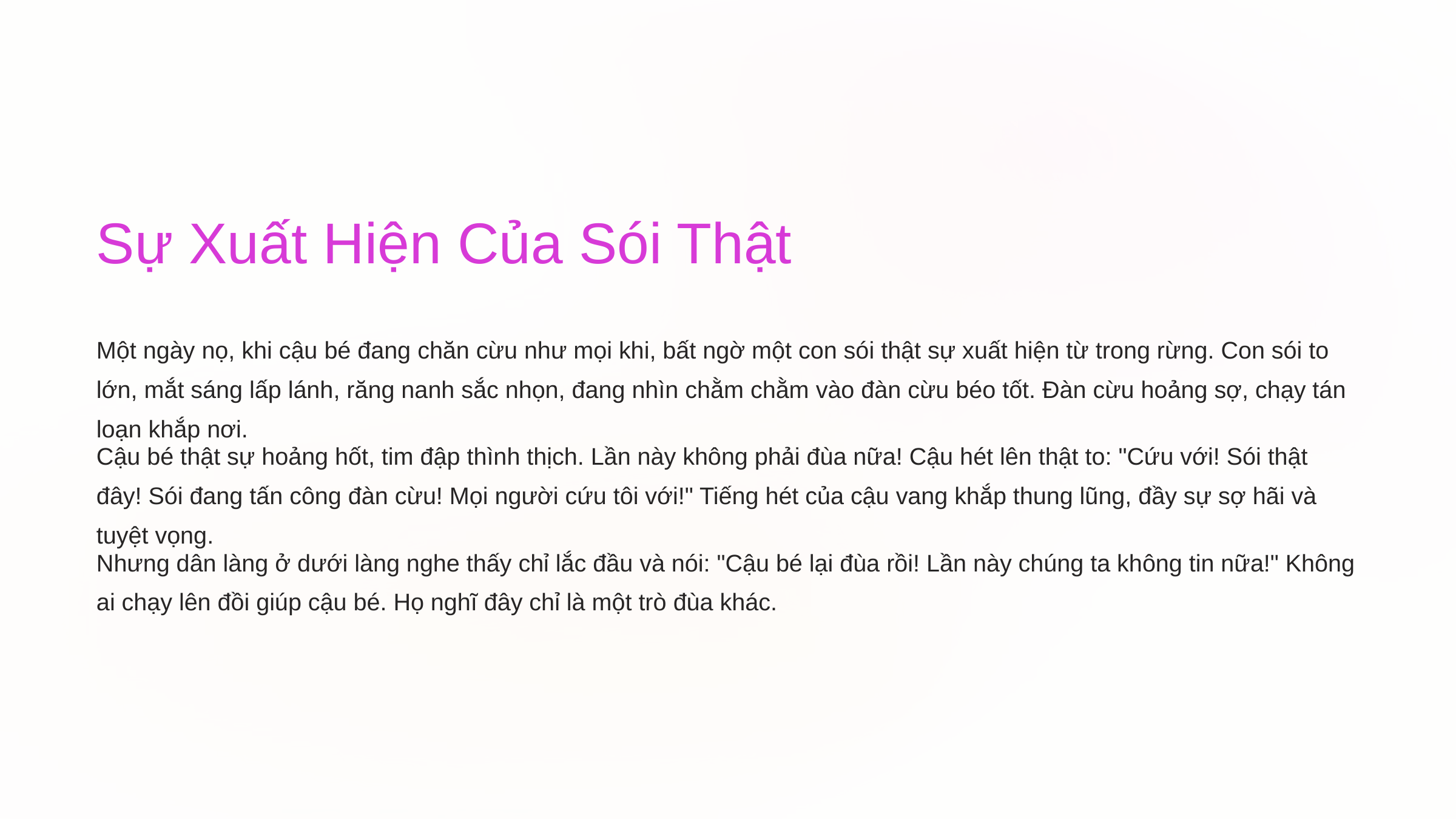

Sự Xuất Hiện Của Sói Thật
Một ngày nọ, khi cậu bé đang chăn cừu như mọi khi, bất ngờ một con sói thật sự xuất hiện từ trong rừng. Con sói to lớn, mắt sáng lấp lánh, răng nanh sắc nhọn, đang nhìn chằm chằm vào đàn cừu béo tốt. Đàn cừu hoảng sợ, chạy tán loạn khắp nơi.
Cậu bé thật sự hoảng hốt, tim đập thình thịch. Lần này không phải đùa nữa! Cậu hét lên thật to: "Cứu với! Sói thật đây! Sói đang tấn công đàn cừu! Mọi người cứu tôi với!" Tiếng hét của cậu vang khắp thung lũng, đầy sự sợ hãi và tuyệt vọng.
Nhưng dân làng ở dưới làng nghe thấy chỉ lắc đầu và nói: "Cậu bé lại đùa rồi! Lần này chúng ta không tin nữa!" Không ai chạy lên đồi giúp cậu bé. Họ nghĩ đây chỉ là một trò đùa khác.